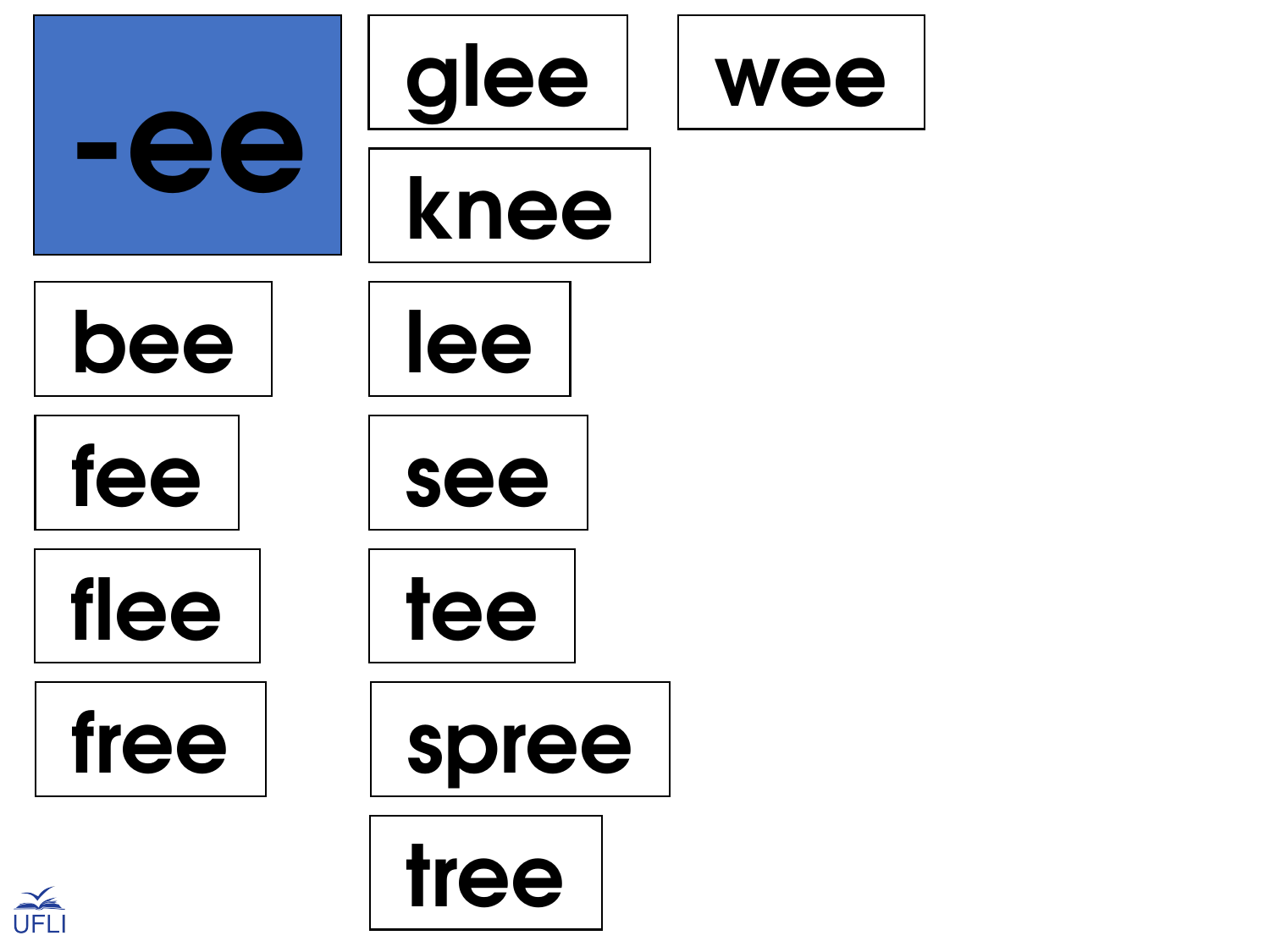

-ee
 glee
 wee
 knee
 bee
 lee
 fee
 see
 flee
 tee
 free
 spree
 tree